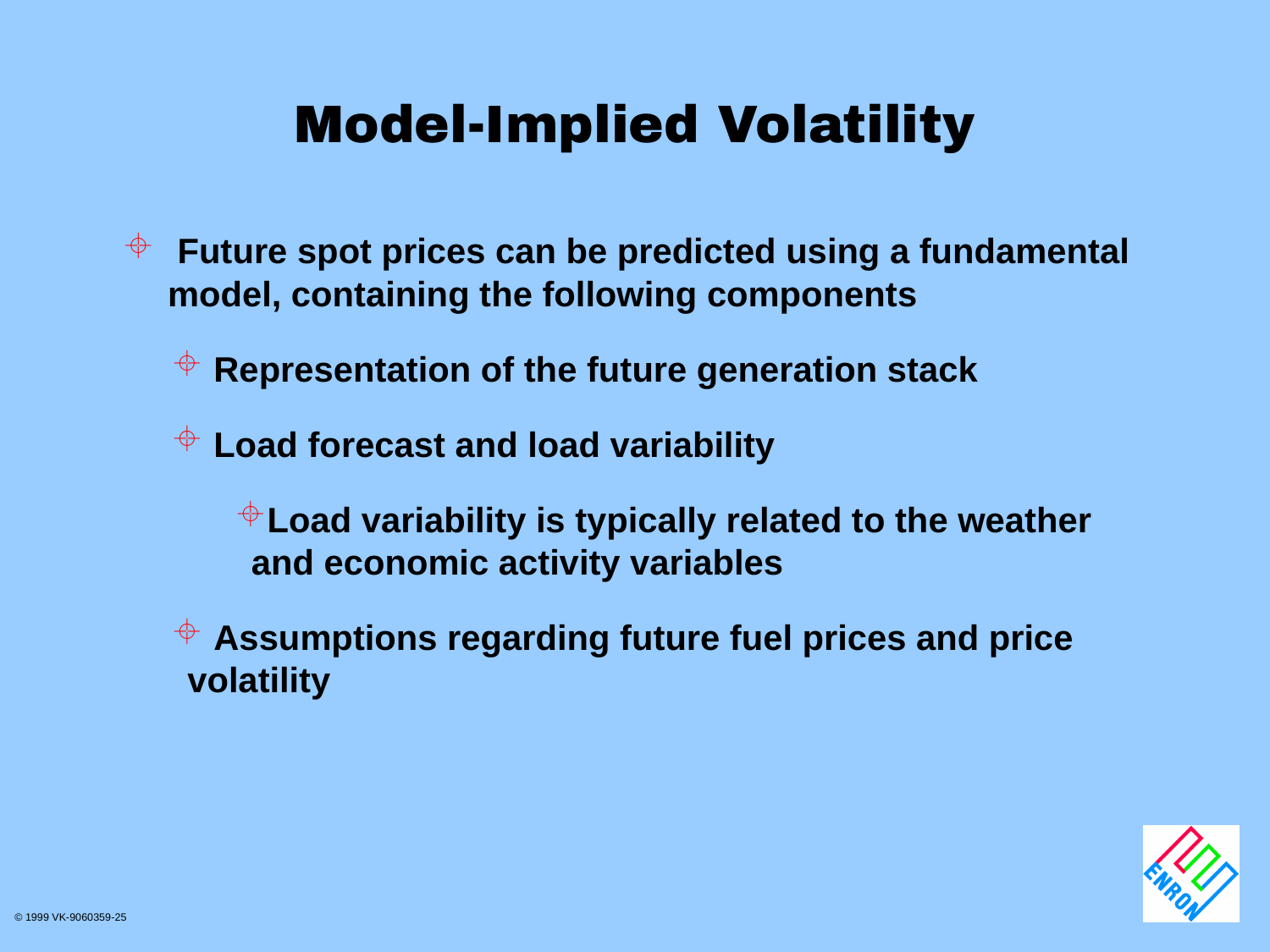

# Model-Implied Volatility
 Future spot prices can be predicted using a fundamental model, containing the following components
 Representation of the future generation stack
 Load forecast and load variability
Load variability is typically related to the weather and economic activity variables
 Assumptions regarding future fuel prices and price volatility